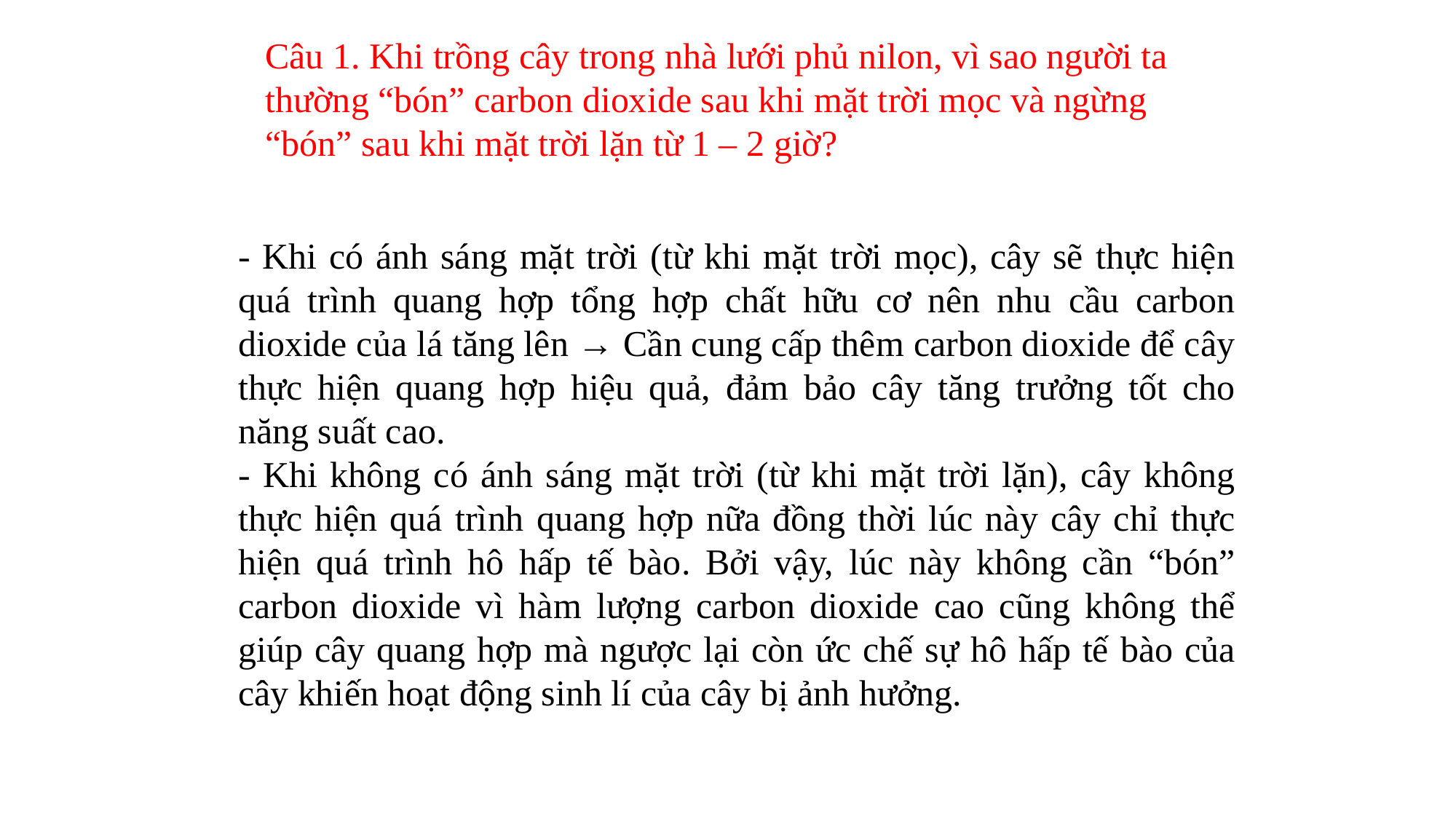

Câu 1. Khi trồng cây trong nhà lưới phủ nilon, vì sao người ta thường “bón” carbon dioxide sau khi mặt trời mọc và ngừng “bón” sau khi mặt trời lặn từ 1 – 2 giờ?
- Khi có ánh sáng mặt trời (từ khi mặt trời mọc), cây sẽ thực hiện quá trình quang hợp tổng hợp chất hữu cơ nên nhu cầu carbon dioxide của lá tăng lên → Cần cung cấp thêm carbon dioxide để cây thực hiện quang hợp hiệu quả, đảm bảo cây tăng trưởng tốt cho năng suất cao.
- Khi không có ánh sáng mặt trời (từ khi mặt trời lặn), cây không thực hiện quá trình quang hợp nữa đồng thời lúc này cây chỉ thực hiện quá trình hô hấp tế bào. Bởi vậy, lúc này không cần “bón” carbon dioxide vì hàm lượng carbon dioxide cao cũng không thể giúp cây quang hợp mà ngược lại còn ức chế sự hô hấp tế bào của cây khiến hoạt động sinh lí của cây bị ảnh hưởng.